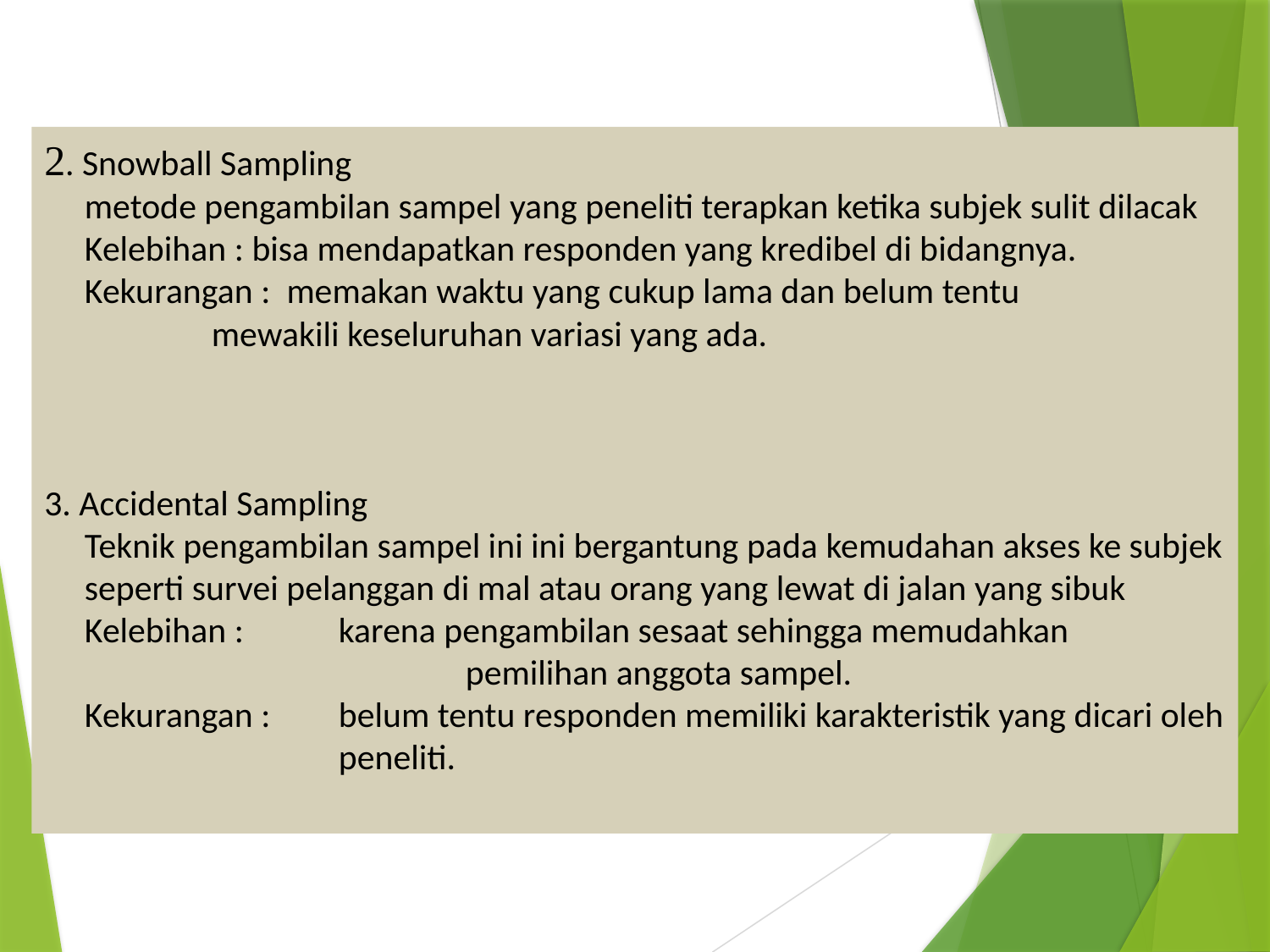

2. Snowball Sampling
	metode pengambilan sampel yang peneliti terapkan ketika subjek sulit dilacak
	Kelebihan : bisa mendapatkan responden yang kredibel di bidangnya.
	Kekurangan :  memakan waktu yang cukup lama dan belum tentu 		mewakili keseluruhan variasi yang ada.

3. Accidental Sampling
	Teknik pengambilan sampel ini ini bergantung pada kemudahan akses ke subjek seperti survei pelanggan di mal atau orang yang lewat di jalan yang sibuk
	Kelebihan :	karena pengambilan sesaat sehingga memudahkan 				pemilihan anggota sampel.
	Kekurangan :	belum tentu responden memiliki karakteristik yang dicari oleh 		peneliti.